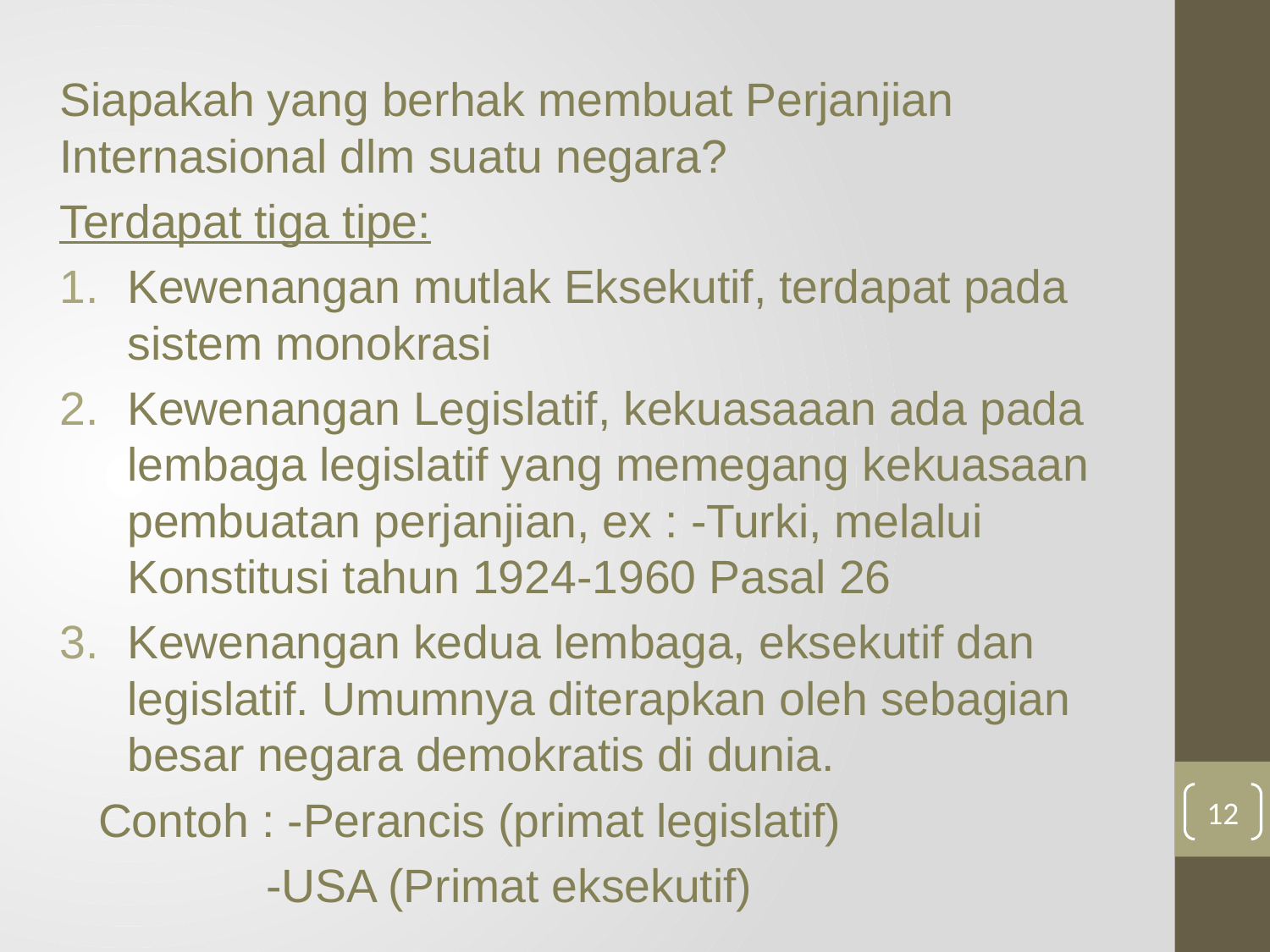

Siapakah yang berhak membuat Perjanjian Internasional dlm suatu negara?
Terdapat tiga tipe:
Kewenangan mutlak Eksekutif, terdapat pada sistem monokrasi
Kewenangan Legislatif, kekuasaaan ada pada lembaga legislatif yang memegang kekuasaan pembuatan perjanjian, ex : -Turki, melalui Konstitusi tahun 1924-1960 Pasal 26
Kewenangan kedua lembaga, eksekutif dan legislatif. Umumnya diterapkan oleh sebagian besar negara demokratis di dunia.
   Contoh : -Perancis (primat legislatif)
                -USA (Primat eksekutif)

12